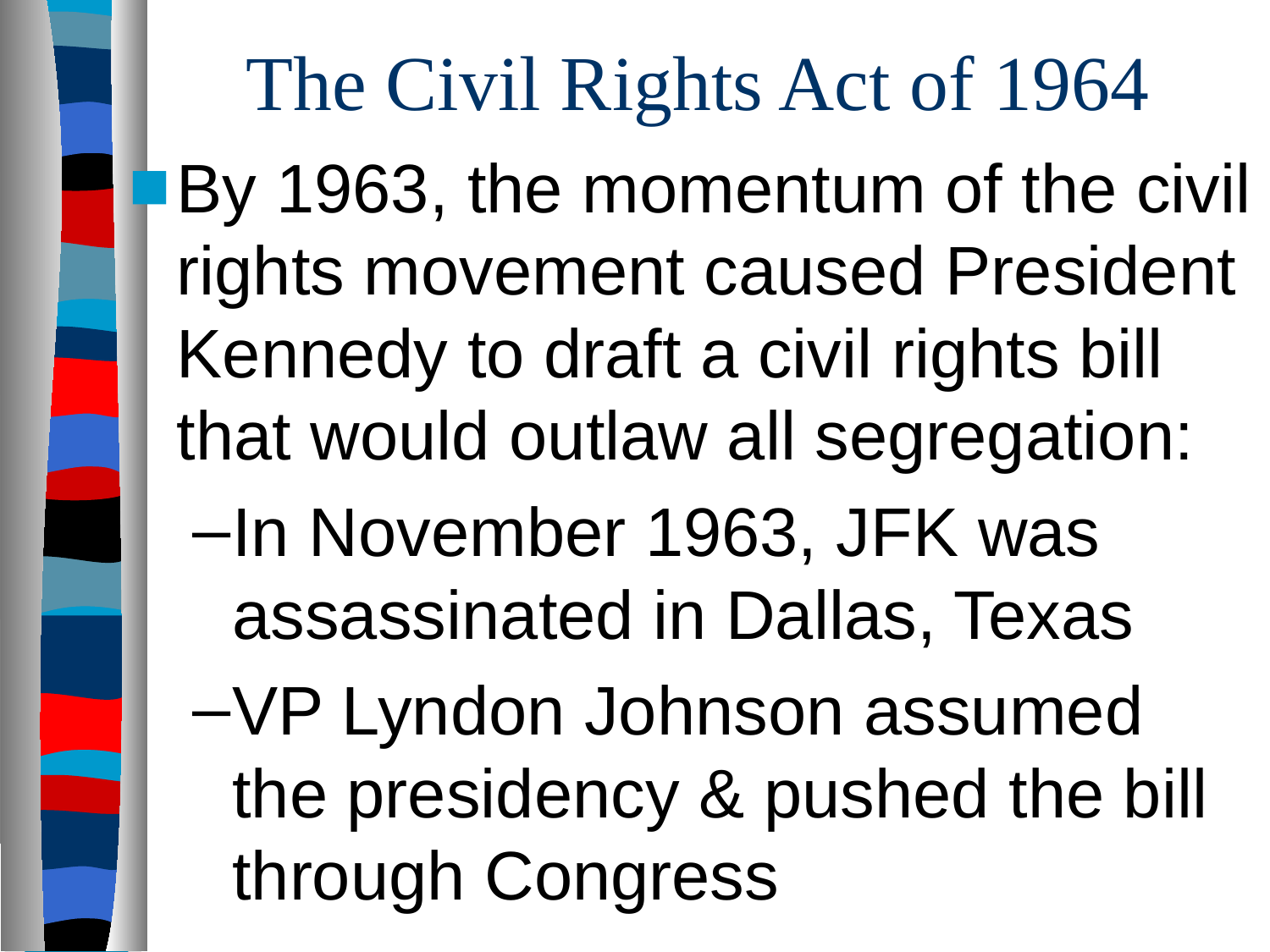

# The Civil Rights Act of 1964
By 1963, the momentum of the civil rights movement caused President Kennedy to draft a civil rights bill that would outlaw all segregation:
In November 1963, JFK was assassinated in Dallas, Texas
VP Lyndon Johnson assumed the presidency & pushed the bill through Congress